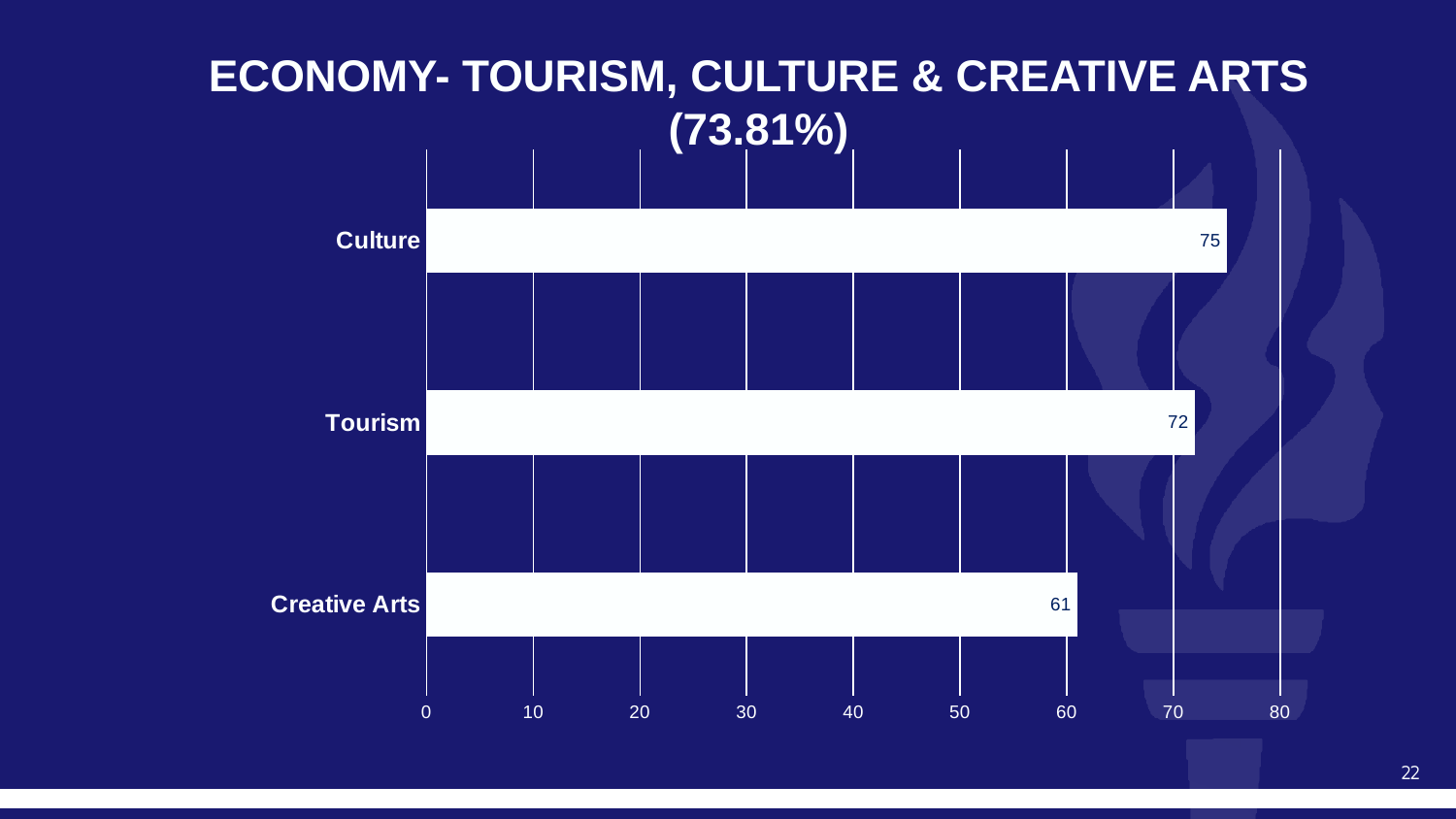

# ECONOMY- TOURISM, CULTURE & CREATIVE ARTS (73.81%)

### Chart

| Category | Percentage |
|---|---|
| Creative Arts | 61.0 |
| Tourism | 72.0 |
| Culture | 75.0 |
22